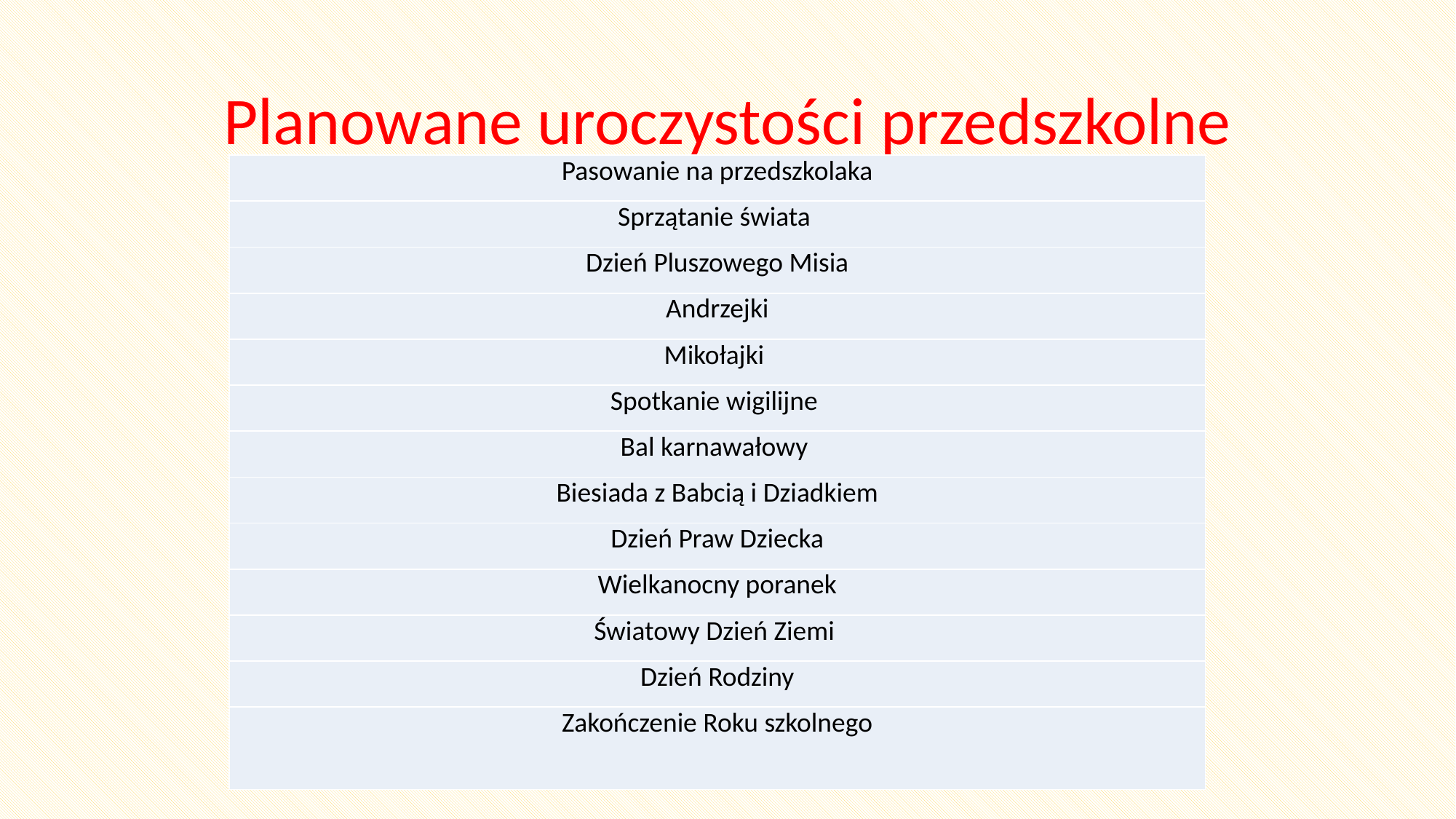

# Planowane uroczystości przedszkolne
| Pasowanie na przedszkolaka |
| --- |
| Sprzątanie świata |
| Dzień Pluszowego Misia |
| Andrzejki |
| Mikołajki |
| Spotkanie wigilijne |
| Bal karnawałowy |
| Biesiada z Babcią i Dziadkiem |
| Dzień Praw Dziecka |
| Wielkanocny poranek |
| Światowy Dzień Ziemi |
| Dzień Rodziny |
| Zakończenie Roku szkolnego |